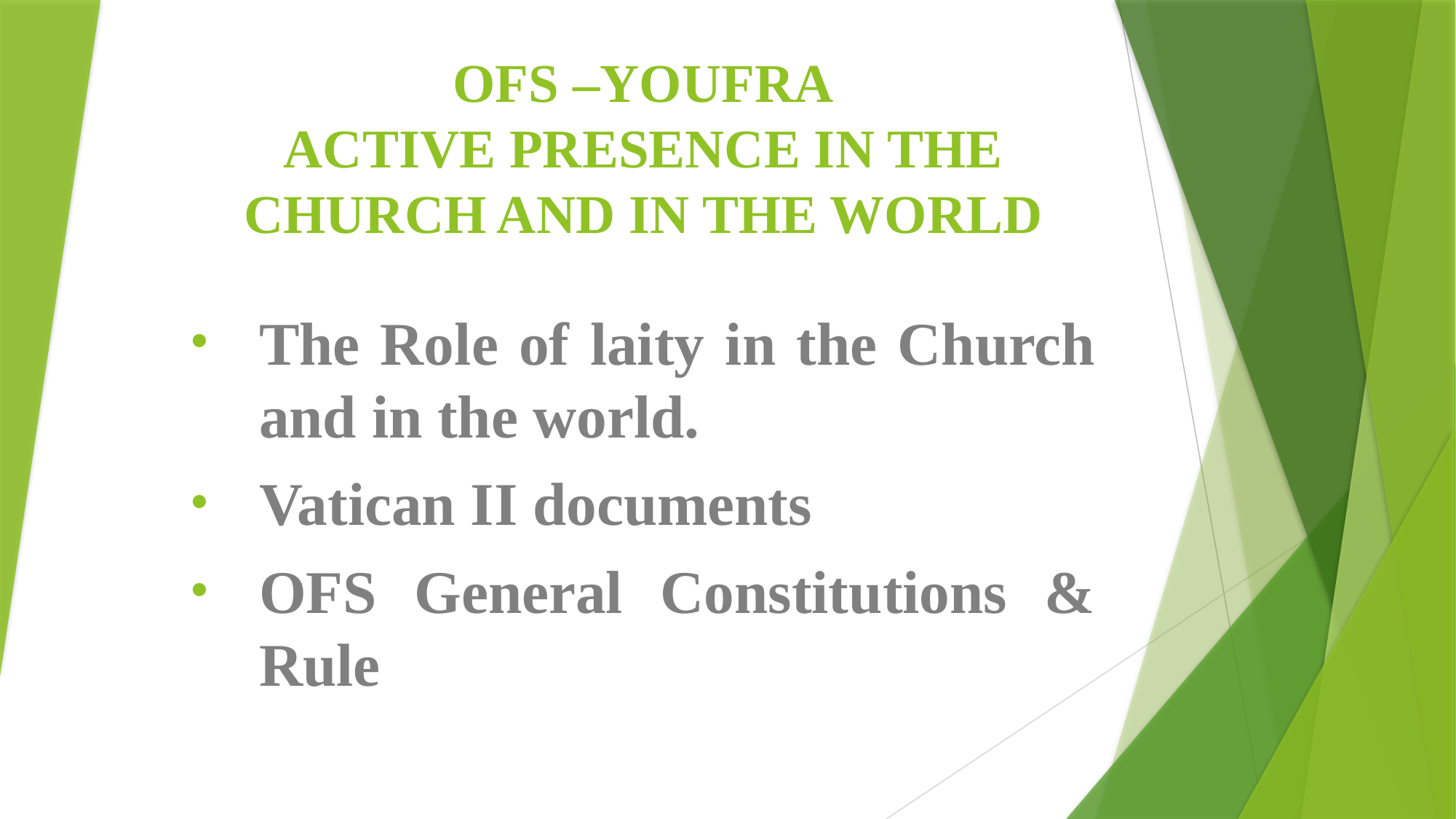

# OFS –YOUFRA ACTIVE PRESENCE IN THE CHURCH AND IN THE WORLD

The Role of laity in the Church and in the world.
Vatican II documents
OFS General Constitutions & Rule